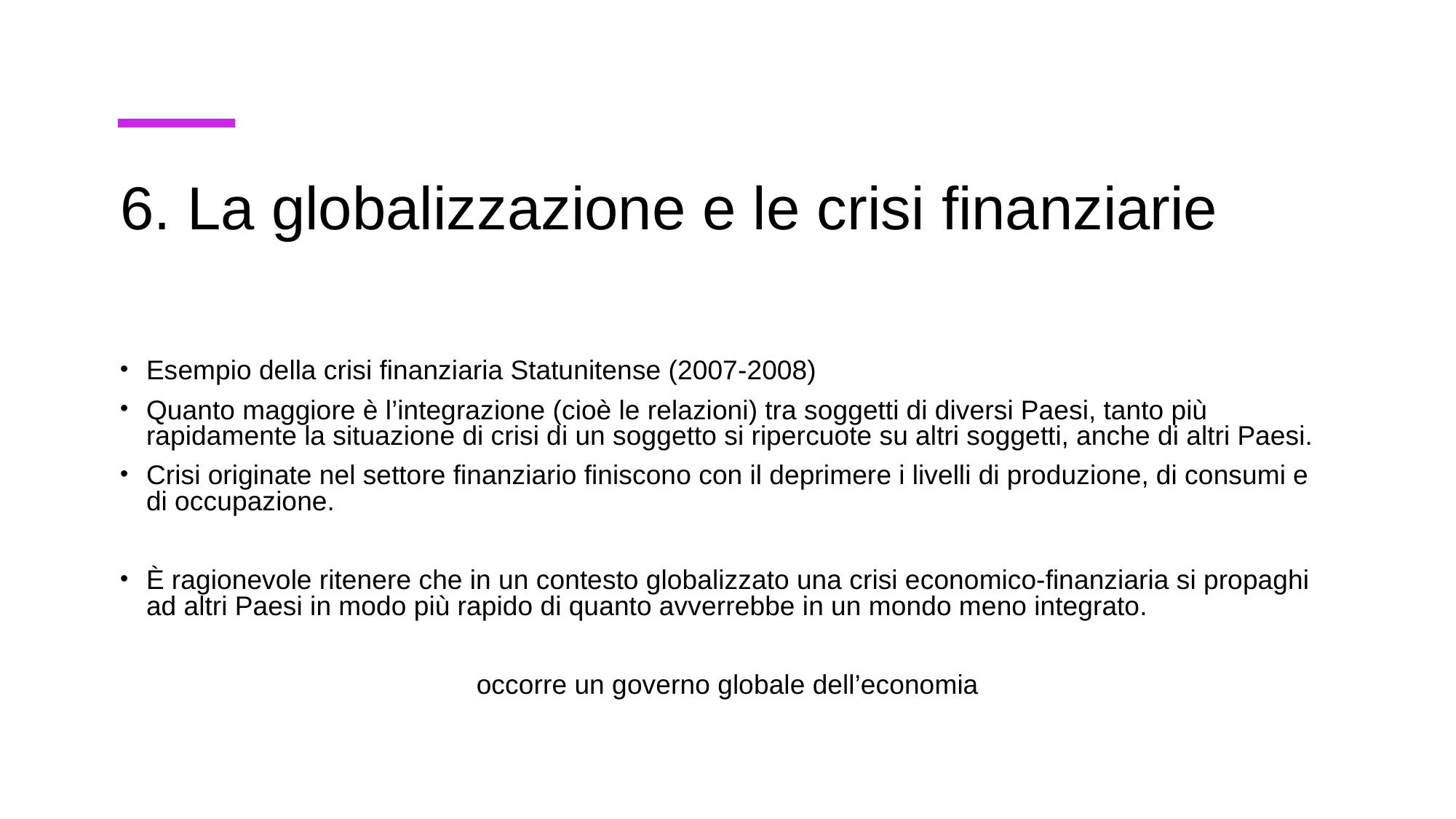

# 6. La globalizzazione e le crisi finanziarie
Esempio della crisi finanziaria Statunitense (2007-2008)
Quanto maggiore è l’integrazione (cioè le relazioni) tra soggetti di diversi Paesi, tanto più rapidamente la situazione di crisi di un soggetto si ripercuote su altri soggetti, anche di altri Paesi.
Crisi originate nel settore finanziario finiscono con il deprimere i livelli di produzione, di consumi e di occupazione.

È ragionevole ritenere che in un contesto globalizzato una crisi economico-finanziaria si propaghi ad altri Paesi in modo più rapido di quanto avverrebbe in un mondo meno integrato.

occorre un governo globale dell’economia